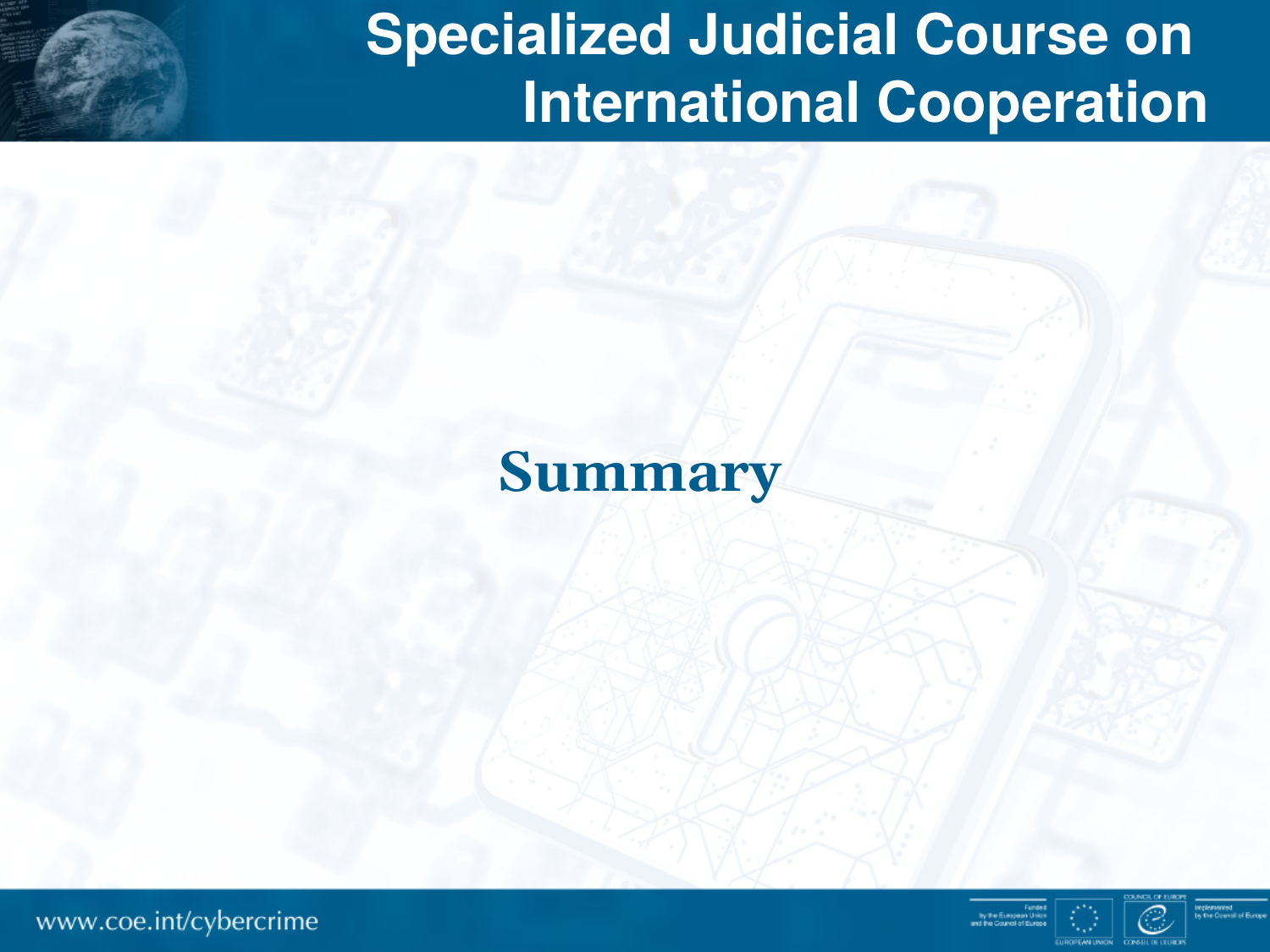

Specialized Judicial Course on
International Cooperation

Summary